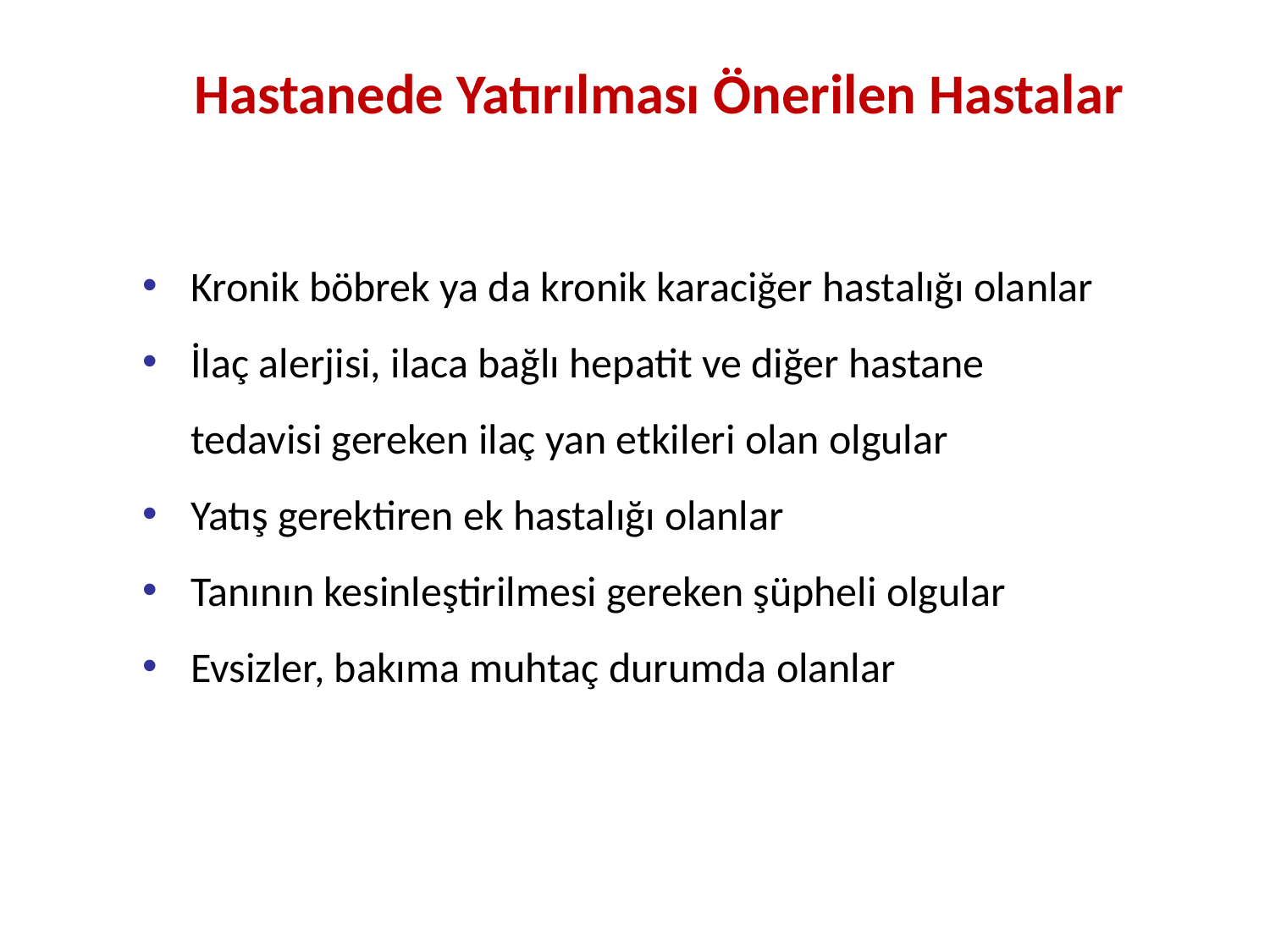

Hastanede Yatırılması Önerilen Hastalar
Kronik böbrek ya da kronik karaciğer hastalığı olanlar
İlaç alerjisi, ilaca bağlı hepatit ve diğer hastane   tedavisi gereken ilaç yan etkileri olan olgular
Yatış gerektiren ek hastalığı olanlar
Tanının kesinleştirilmesi gereken şüpheli olgular
Evsizler, bakıma muhtaç durumda olanlar